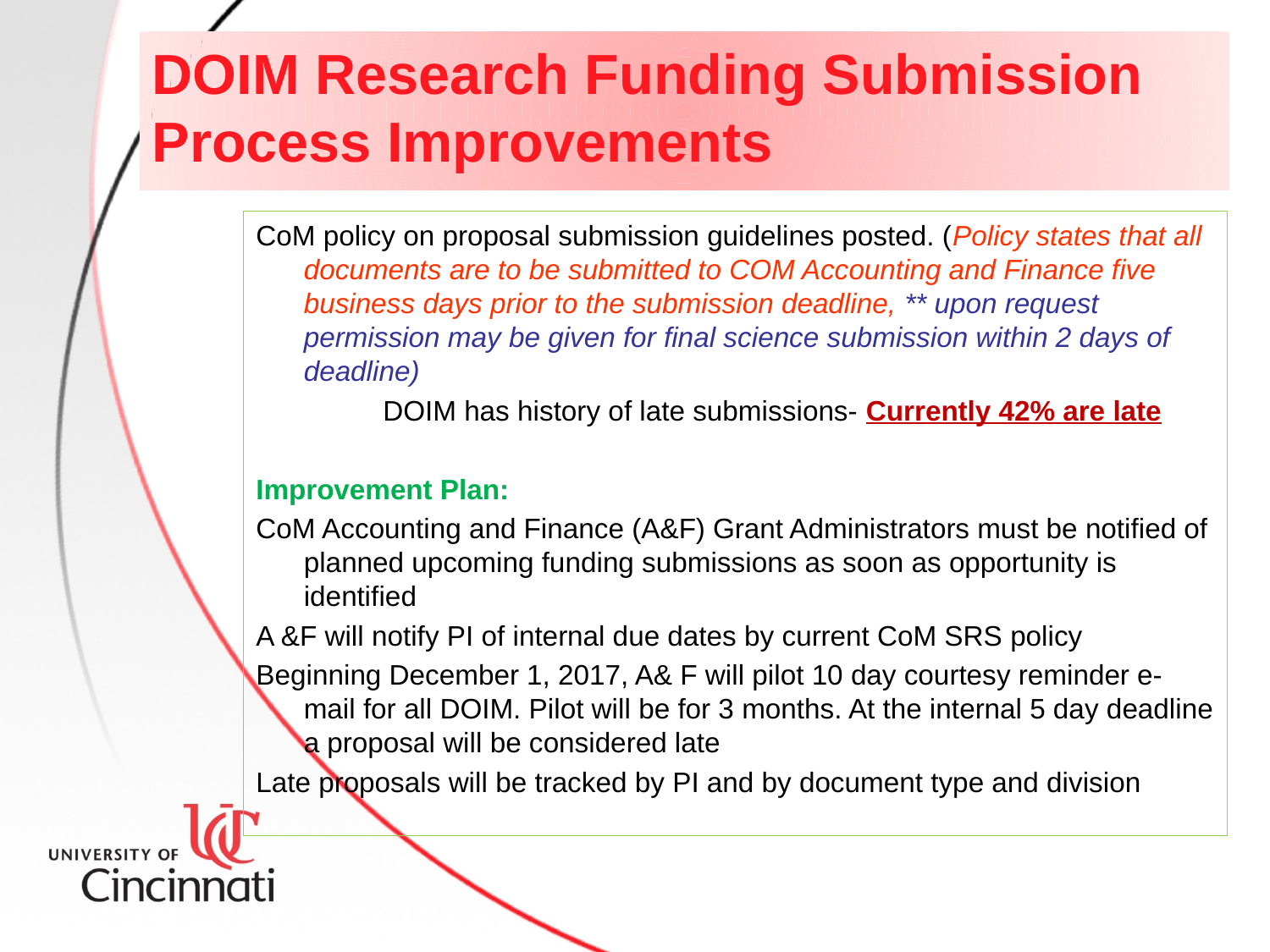

# DOIM Research Funding Submission Process Improvements
CoM policy on proposal submission guidelines posted. (Policy states that all documents are to be submitted to COM Accounting and Finance five business days prior to the submission deadline, ** upon request permission may be given for final science submission within 2 days of deadline)
	DOIM has history of late submissions- Currently 42% are late

Improvement Plan:
CoM Accounting and Finance (A&F) Grant Administrators must be notified of planned upcoming funding submissions as soon as opportunity is identified
A &F will notify PI of internal due dates by current CoM SRS policy
Beginning December 1, 2017, A& F will pilot 10 day courtesy reminder e-mail for all DOIM. Pilot will be for 3 months. At the internal 5 day deadline a proposal will be considered late
Late proposals will be tracked by PI and by document type and division